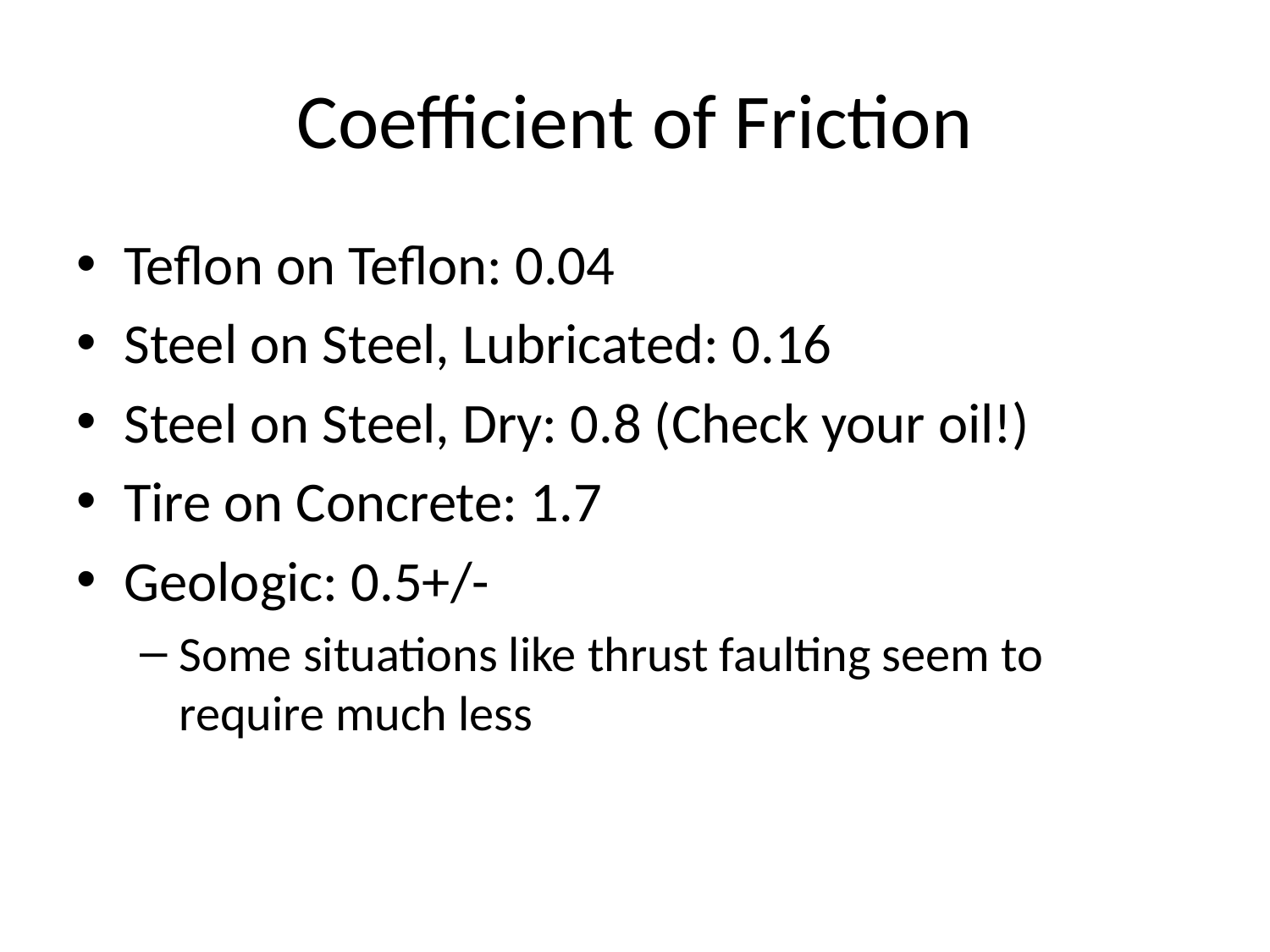

# Coefficient of Friction
Teflon on Teflon: 0.04
Steel on Steel, Lubricated: 0.16
Steel on Steel, Dry: 0.8 (Check your oil!)
Tire on Concrete: 1.7
Geologic: 0.5+/-
Some situations like thrust faulting seem to require much less